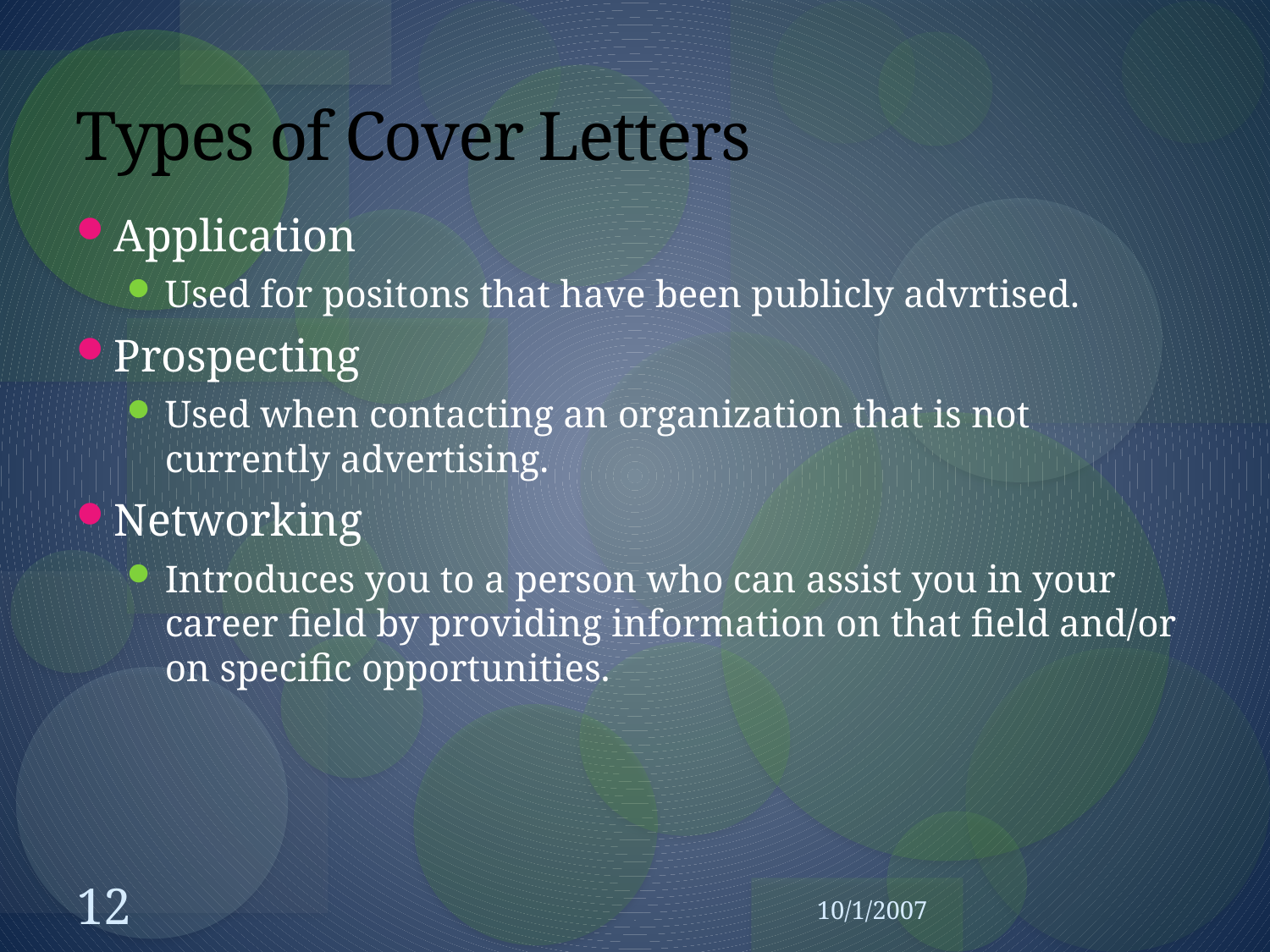

# Types of Cover Letters
Application
Used for positons that have been publicly advrtised.
Prospecting
Used when contacting an organization that is not currently advertising.
Networking
Introduces you to a person who can assist you in your career field by providing information on that field and/or on specific opportunities.
12
10/1/2007